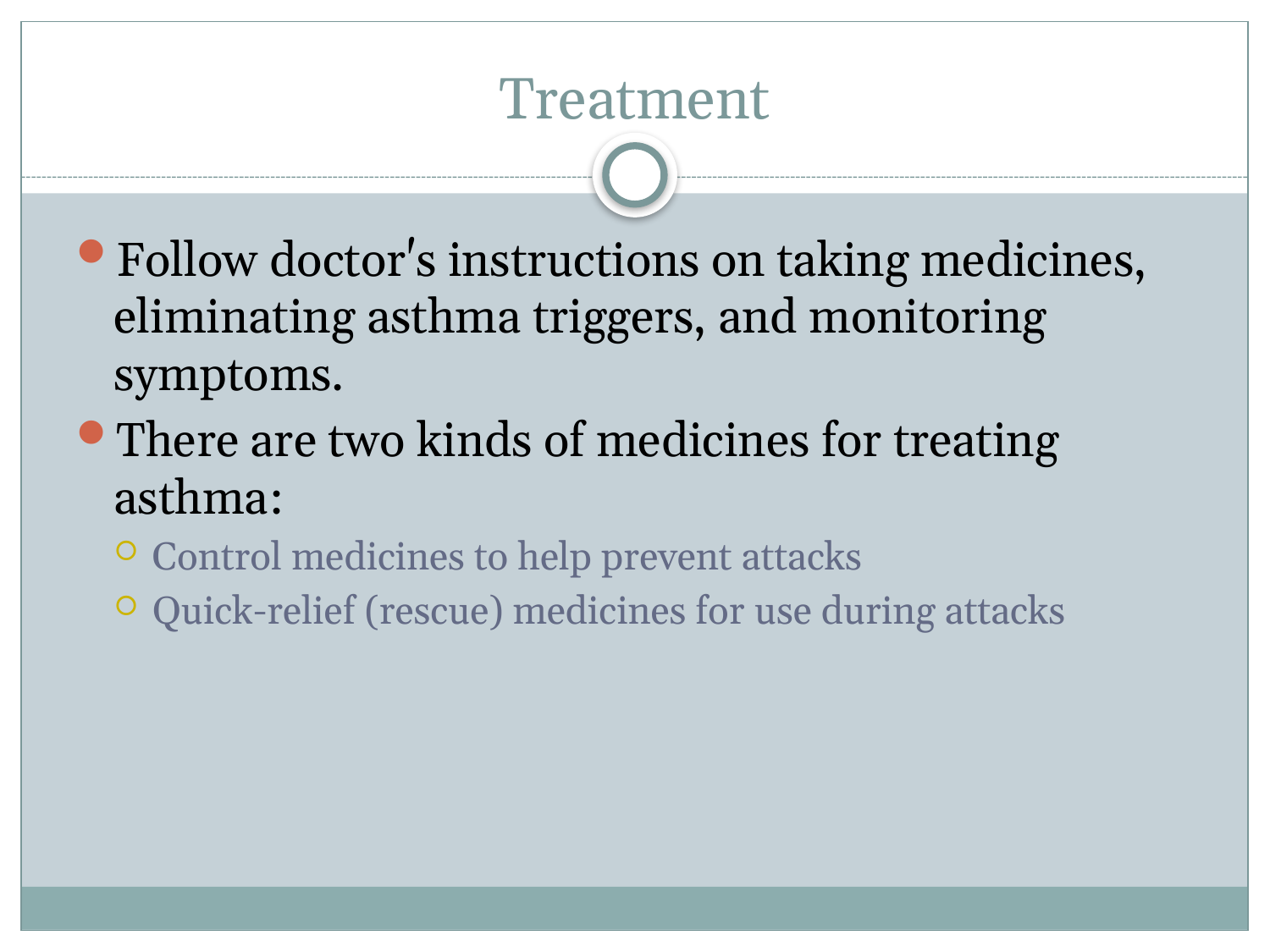

# Treatment
Follow doctor's instructions on taking medicines, eliminating asthma triggers, and monitoring symptoms.
There are two kinds of medicines for treating asthma:
Control medicines to help prevent attacks
Quick-relief (rescue) medicines for use during attacks